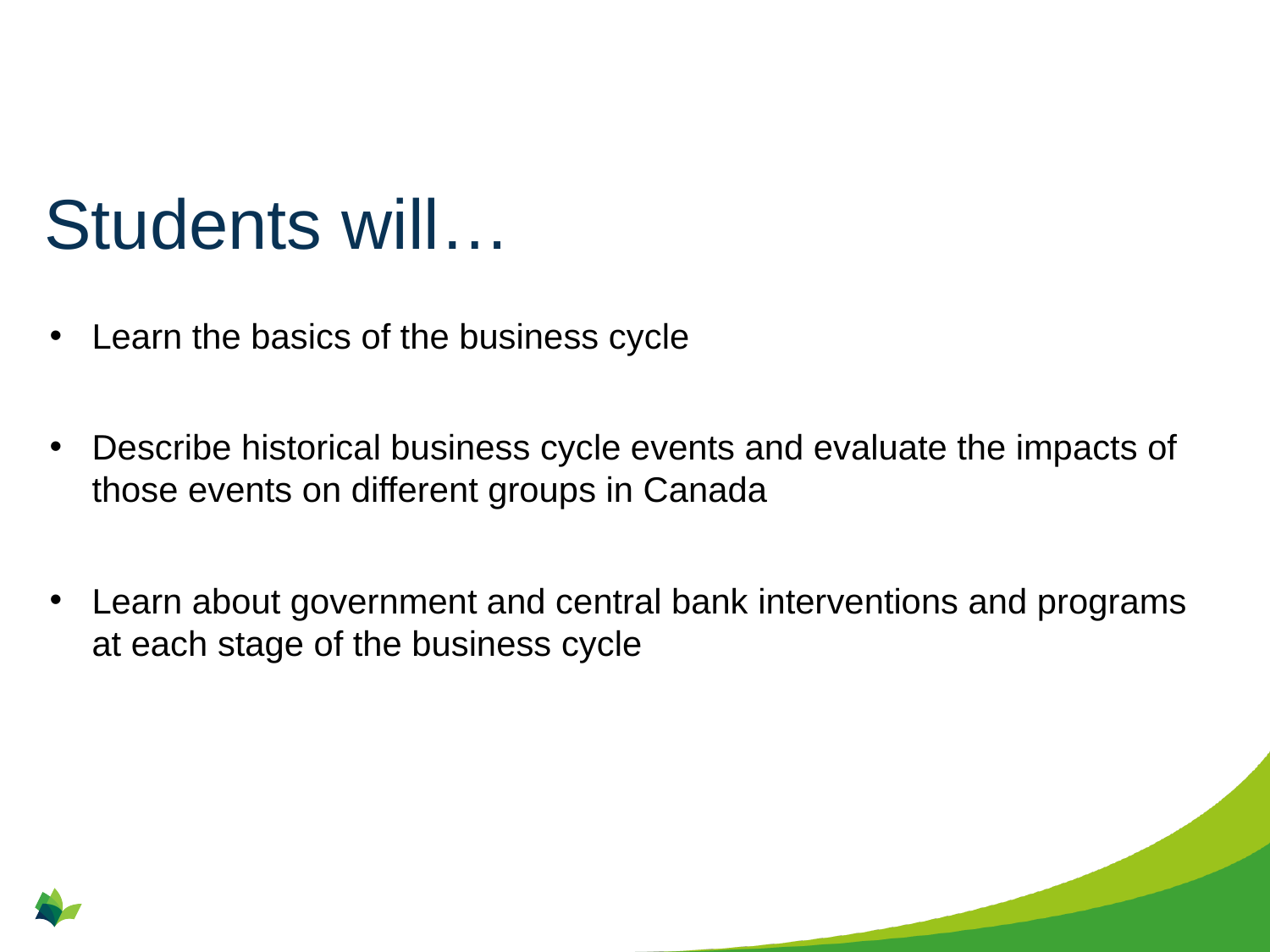

# Students will…
Learn the basics of the business cycle

Describe historical business cycle events and evaluate the impacts of those events on different groups in Canada

Learn about government and central bank interventions and programs at each stage of the business cycle